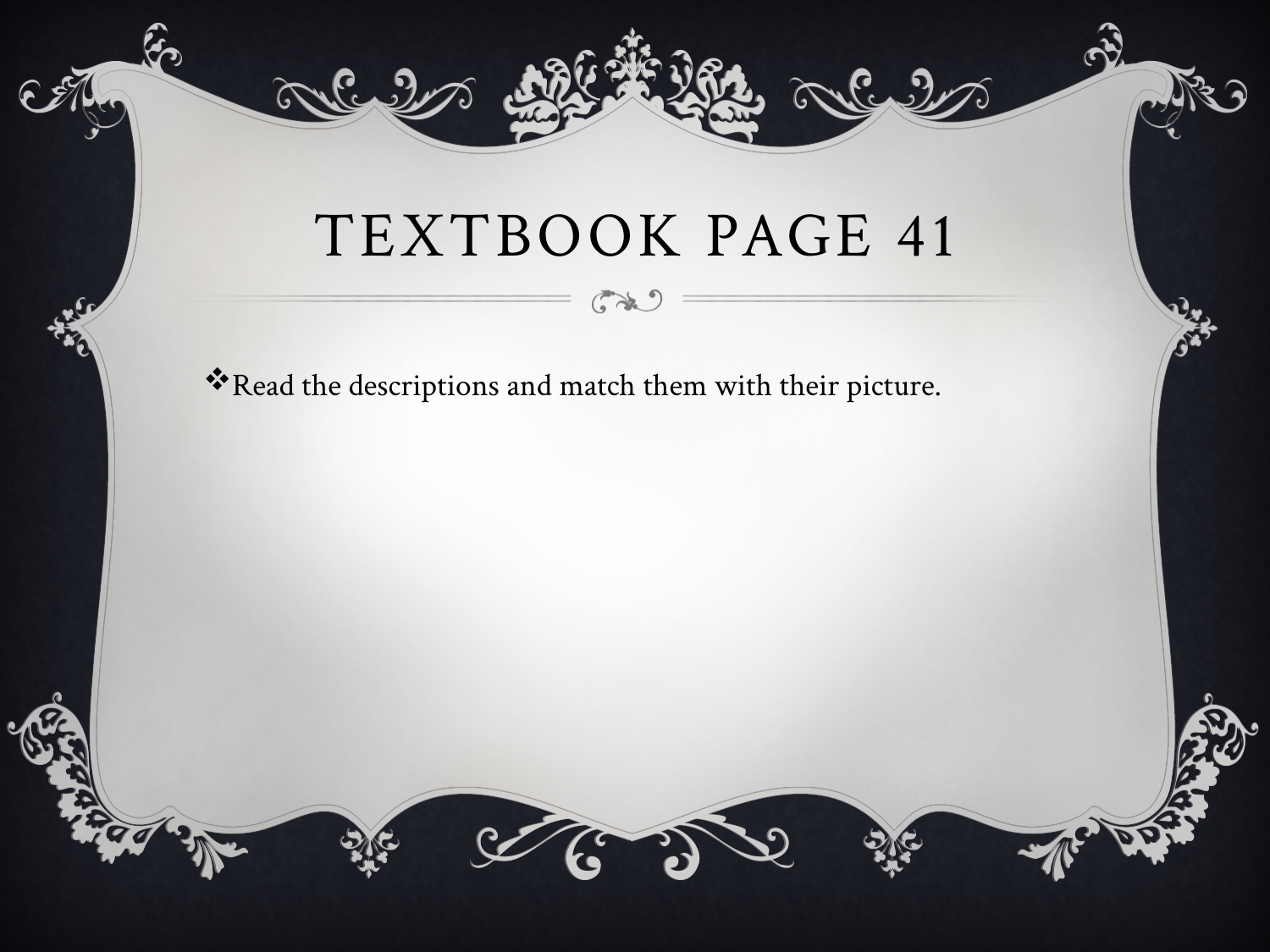

# Textbook page 41
Read the descriptions and match them with their picture.